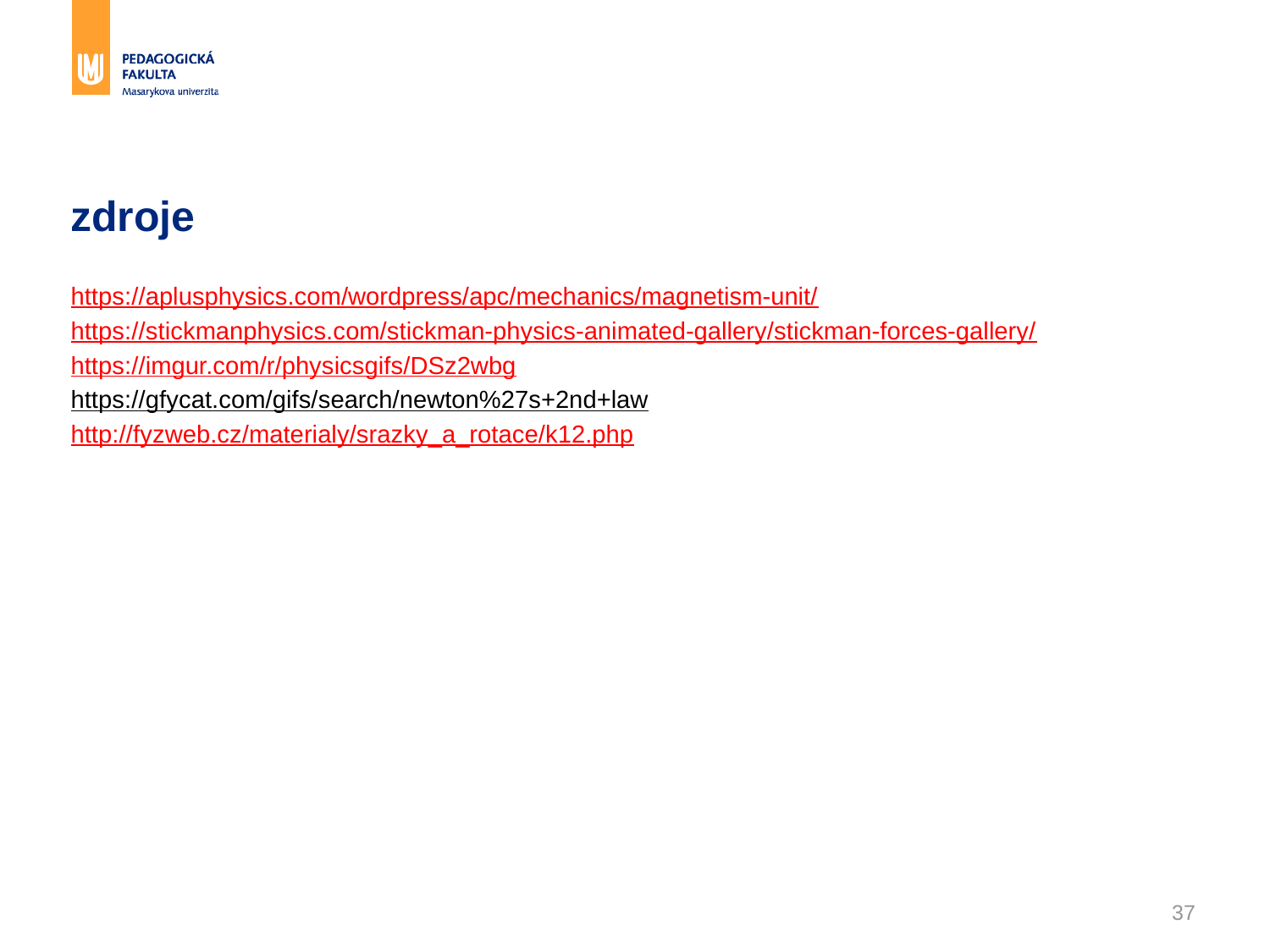

# zdroje
https://aplusphysics.com/wordpress/apc/mechanics/magnetism-unit/
https://stickmanphysics.com/stickman-physics-animated-gallery/stickman-forces-gallery/
https://imgur.com/r/physicsgifs/DSz2wbg
https://gfycat.com/gifs/search/newton%27s+2nd+law
http://fyzweb.cz/materialy/srazky_a_rotace/k12.php

37